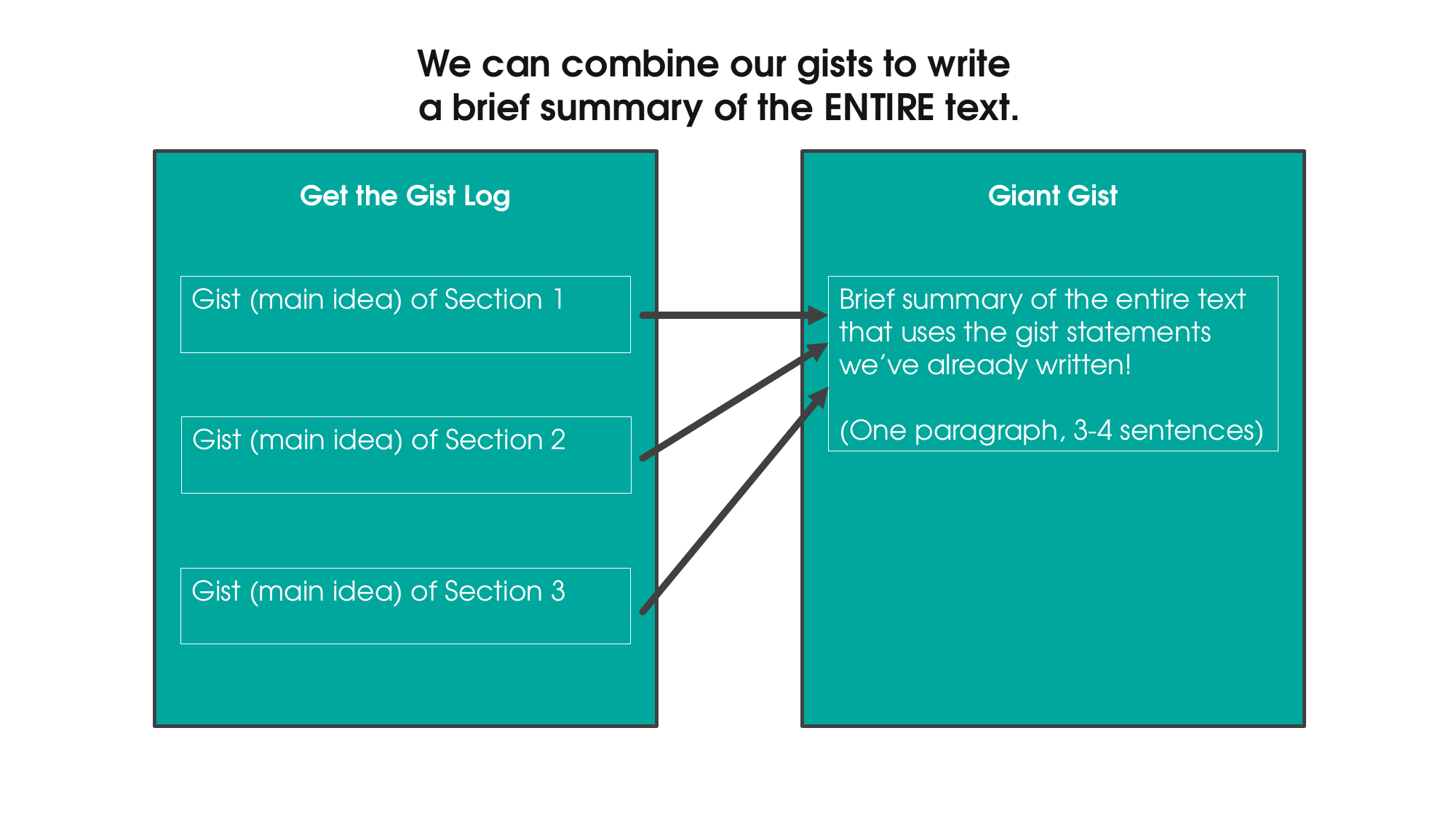

We can combine our gists to write
a brief summary of the ENTIRE text.

Get the Gist Log
Gist (main idea) of Section 1

Gist (main idea) of Section 2

Gist (main idea) of Section 3

Giant Gist
Brief summary of the entire text that uses the gist statements we’ve already written!

(One paragraph, 3-4 sentences)